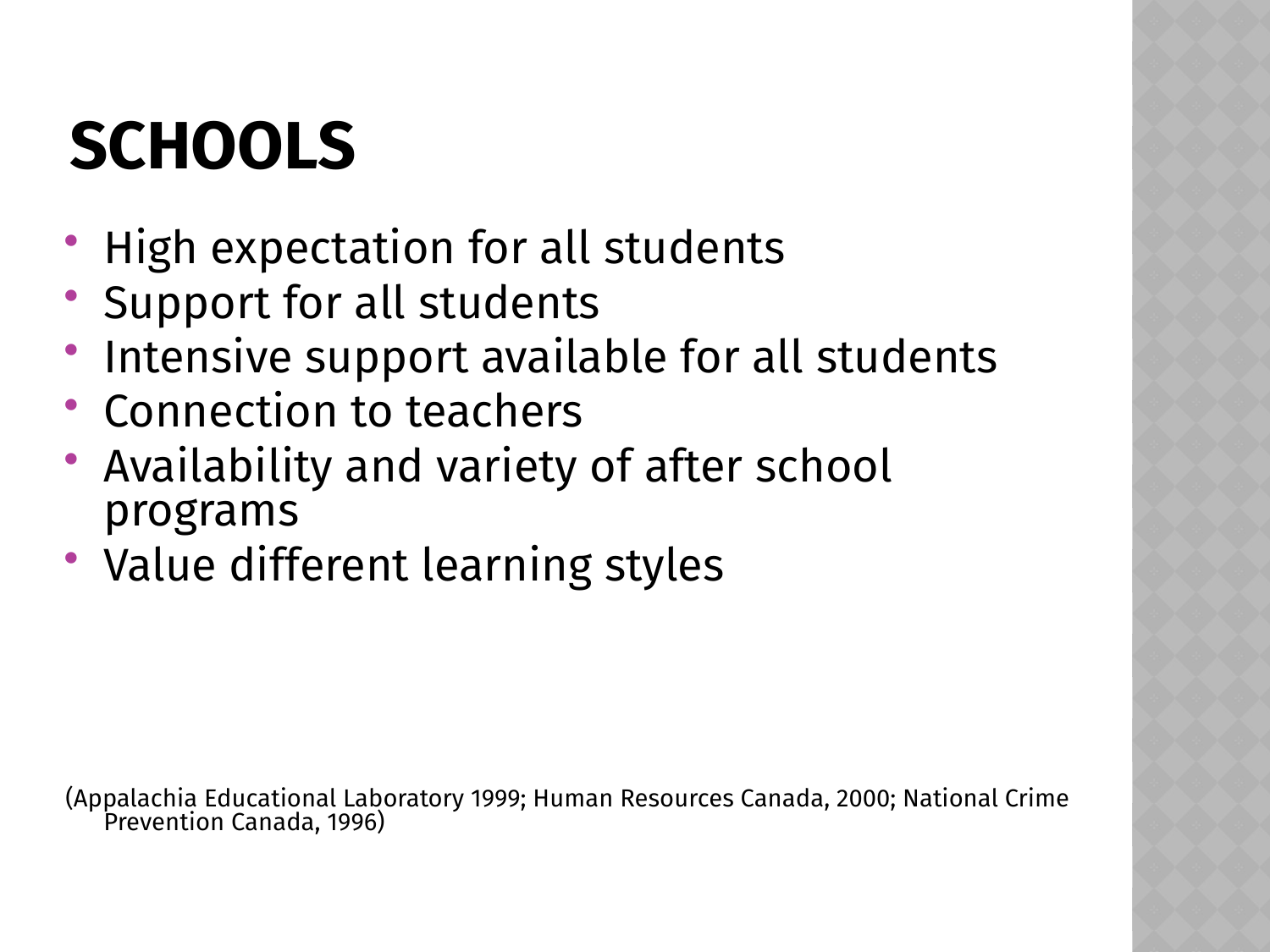

# Schools
High expectation for all students
Support for all students
Intensive support available for all students
Connection to teachers
Availability and variety of after school programs
Value different learning styles

(Appalachia Educational Laboratory 1999; Human Resources Canada, 2000; National Crime Prevention Canada, 1996)